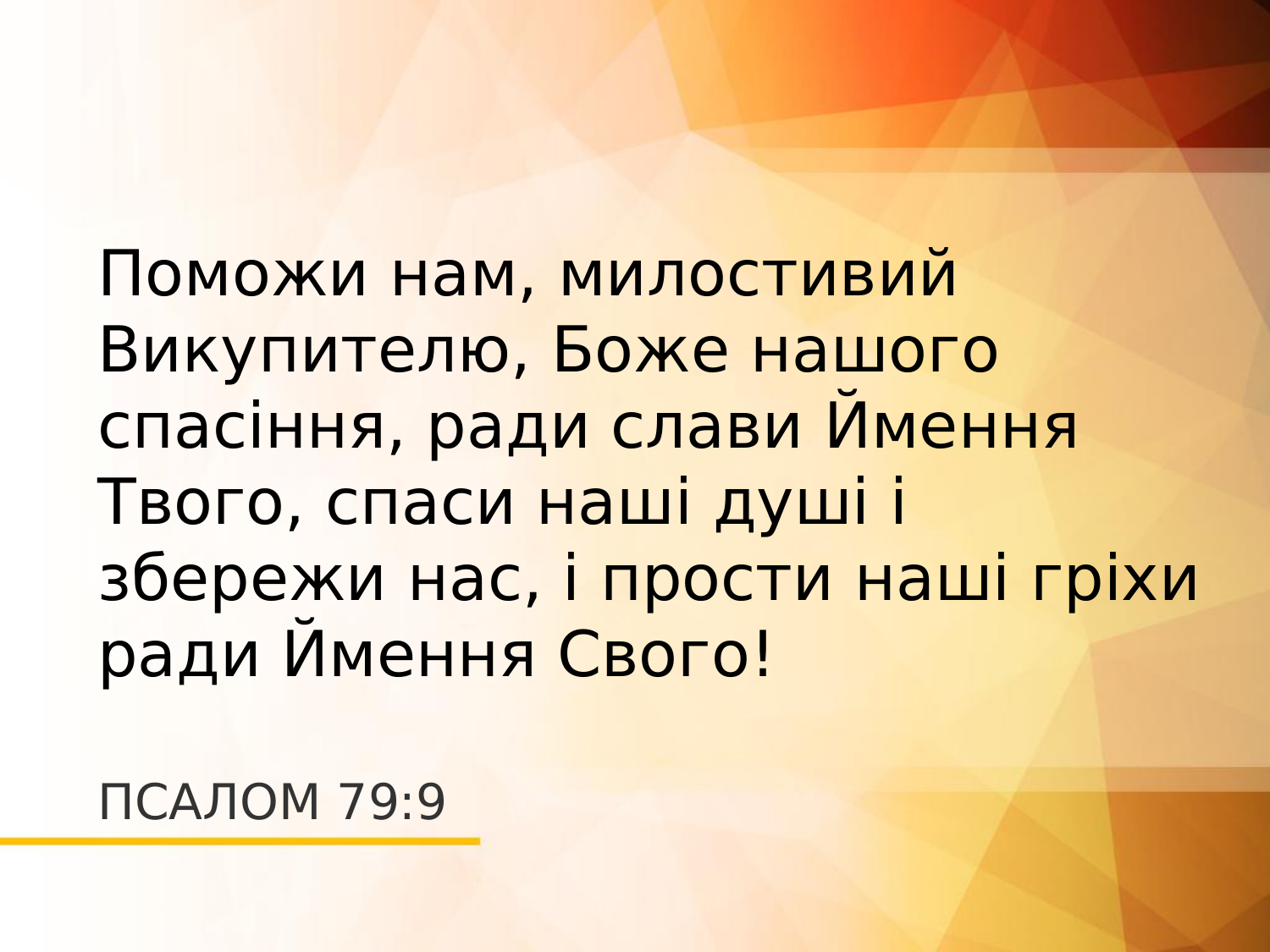

Поможи нам, милостивий Викупителю, Боже нашого спасіння, ради слави Ймення Твого, спаси наші душі і
збережи нас, і прости наші гріхи ради Ймення Свого!
# ПСАЛОМ 79:9